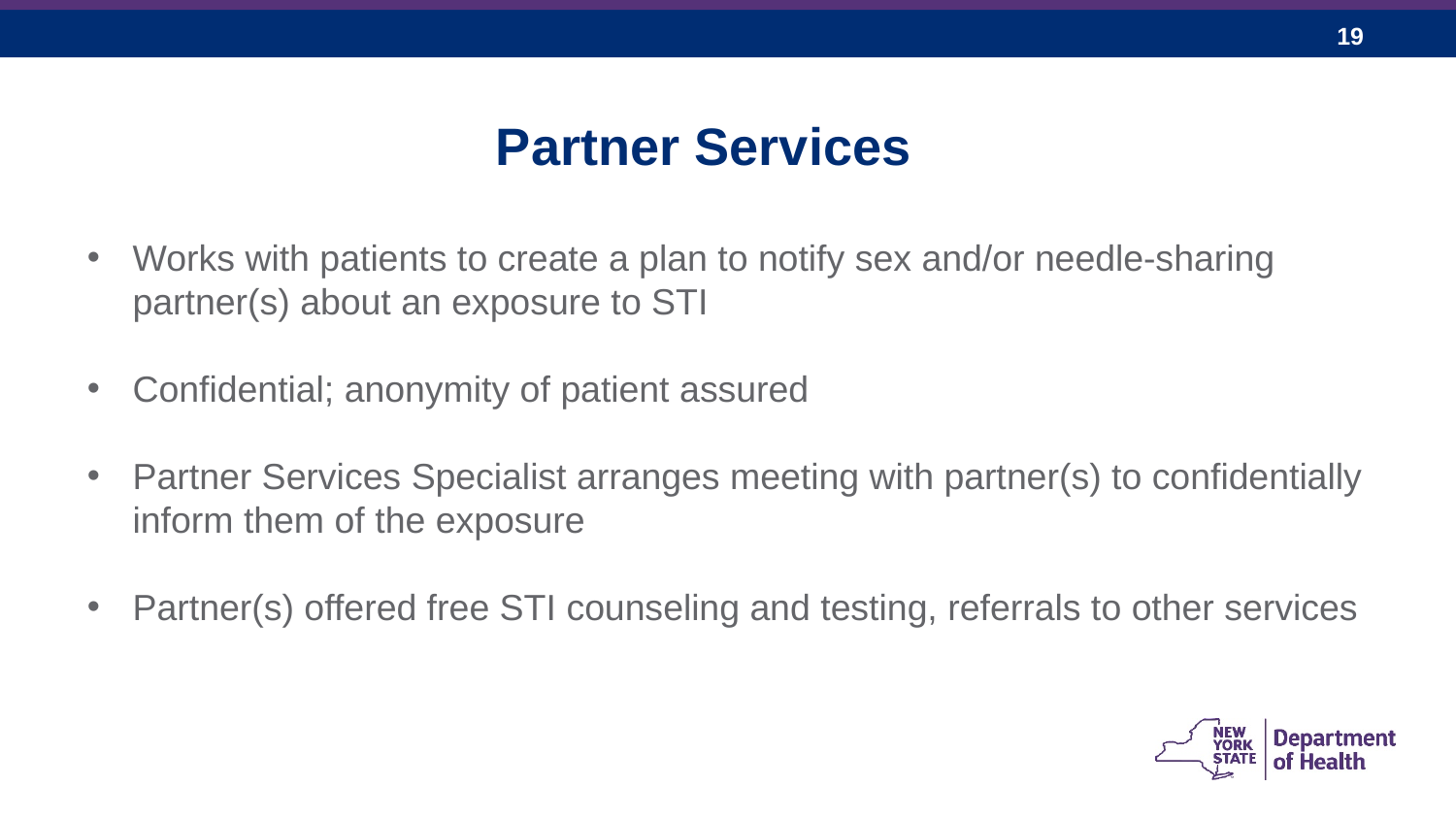

#

Partner Services
Works with patients to create a plan to notify sex and/or needle-sharing partner(s) about an exposure to STI

Confidential; anonymity of patient assured

Partner Services Specialist arranges meeting with partner(s) to confidentially inform them of the exposure

Partner(s) offered free STI counseling and testing, referrals to other services